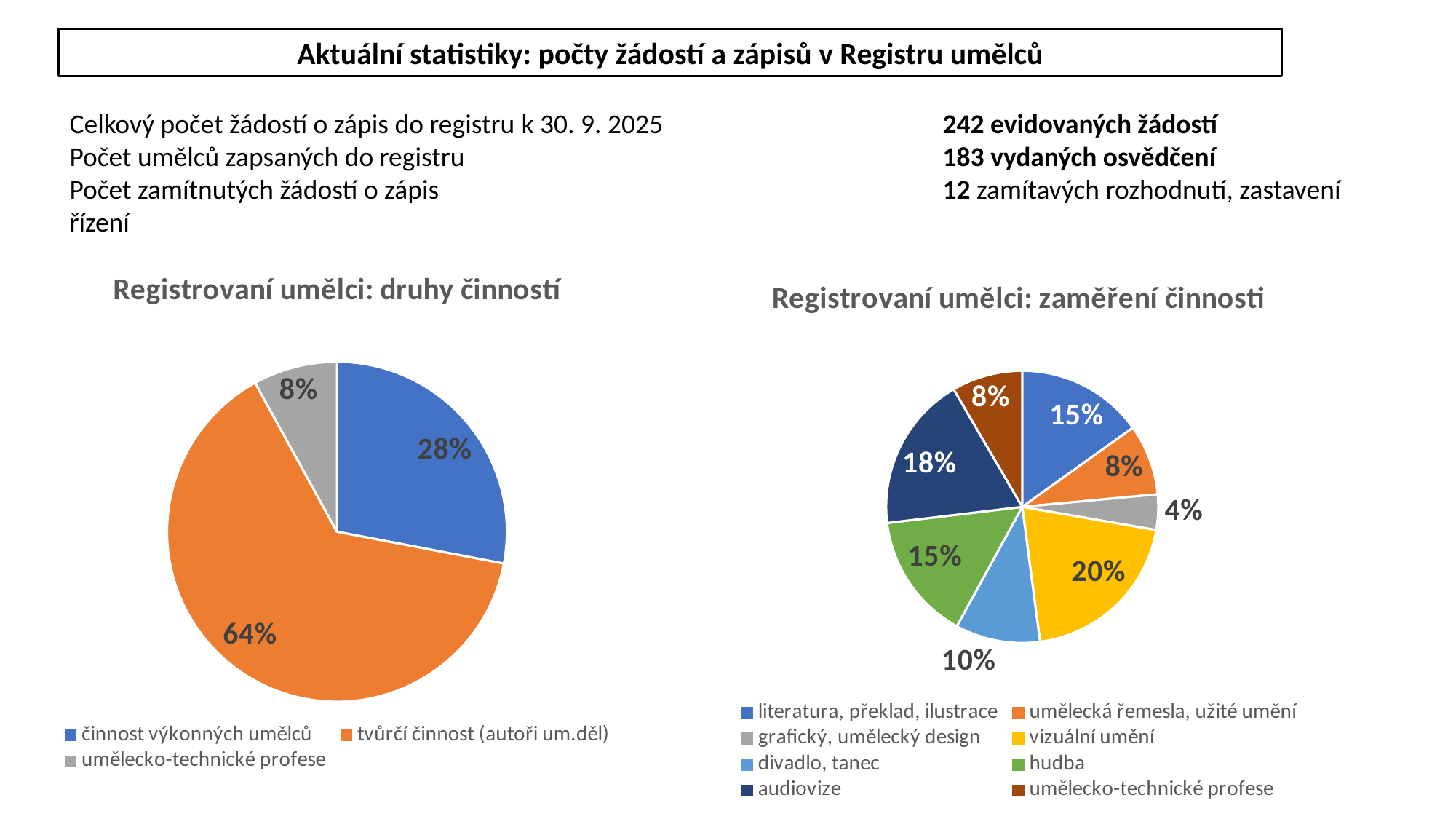

Aktuální statistiky: počty žádostí a zápisů v Registru umělců
Celkový počet žádostí o zápis do registru k 30. 9. 2025                           		242 evidovaných žádostí
Počet umělců zapsaných do registru 		                           		183 vydaných osvědčení
Počet zamítnutých žádostí o zápis                                                                	12 zamítavých rozhodnutí, zastavení řízení

### Chart: Registrovaní umělci: druhy činností

| Category |  |
|---|---|
| činnost výkonných umělců | 0.28 |
| tvůrčí činnost (autoři um.děl) | 0.64 |
| umělecko-technické profese | 0.08 |

[unsupported chart]